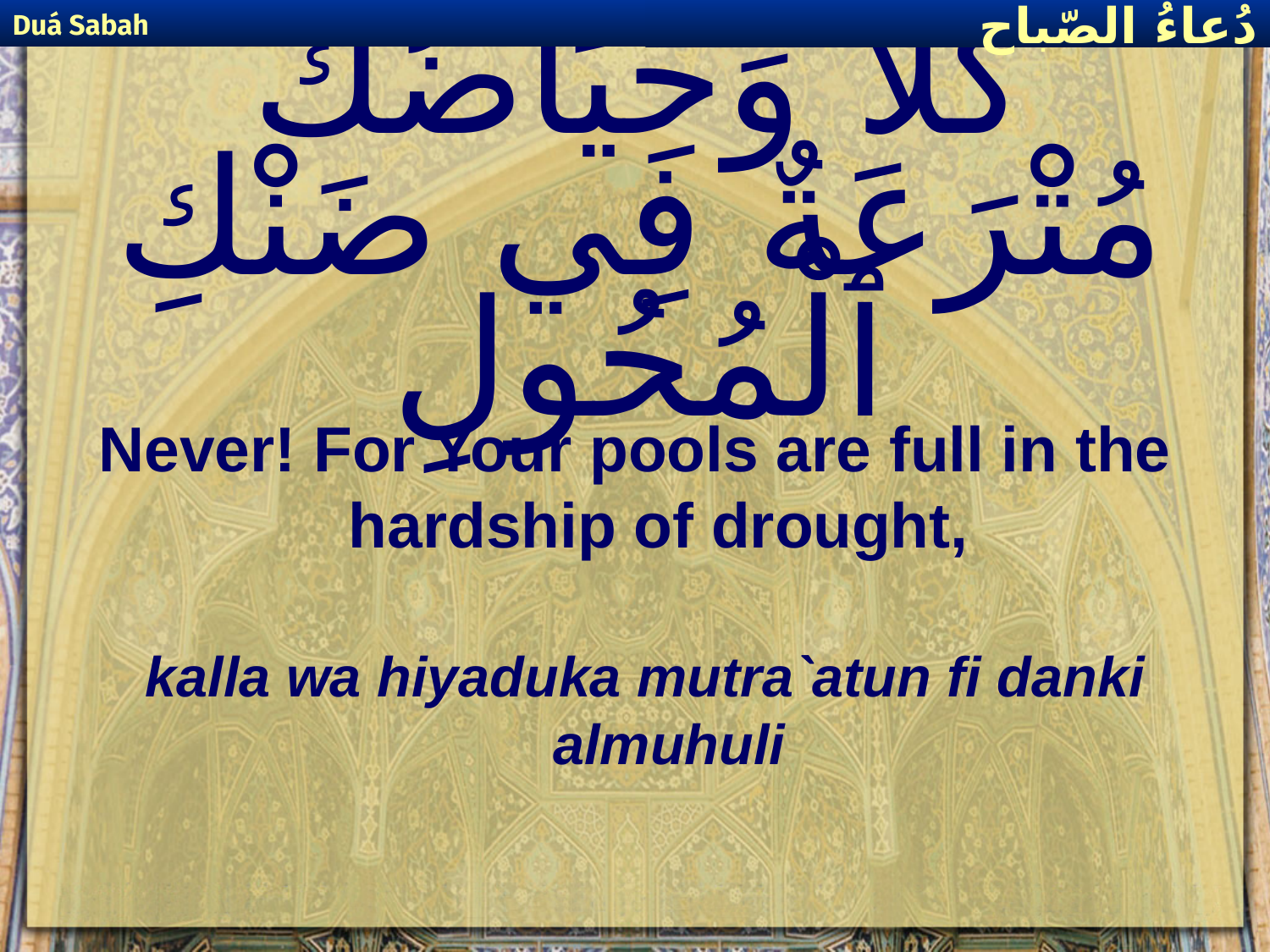

Duá Sabah
دُعاءُ الصّباح
# كَلاَّ وَحِيَاضُكَ مُتْرَعَةٌ فِي ضَنْكِ ٱلْمُحُولِ
Never! For Your pools are full in the hardship of drought,
kalla wa hiyaduka mutra`atun fi danki almuhuli